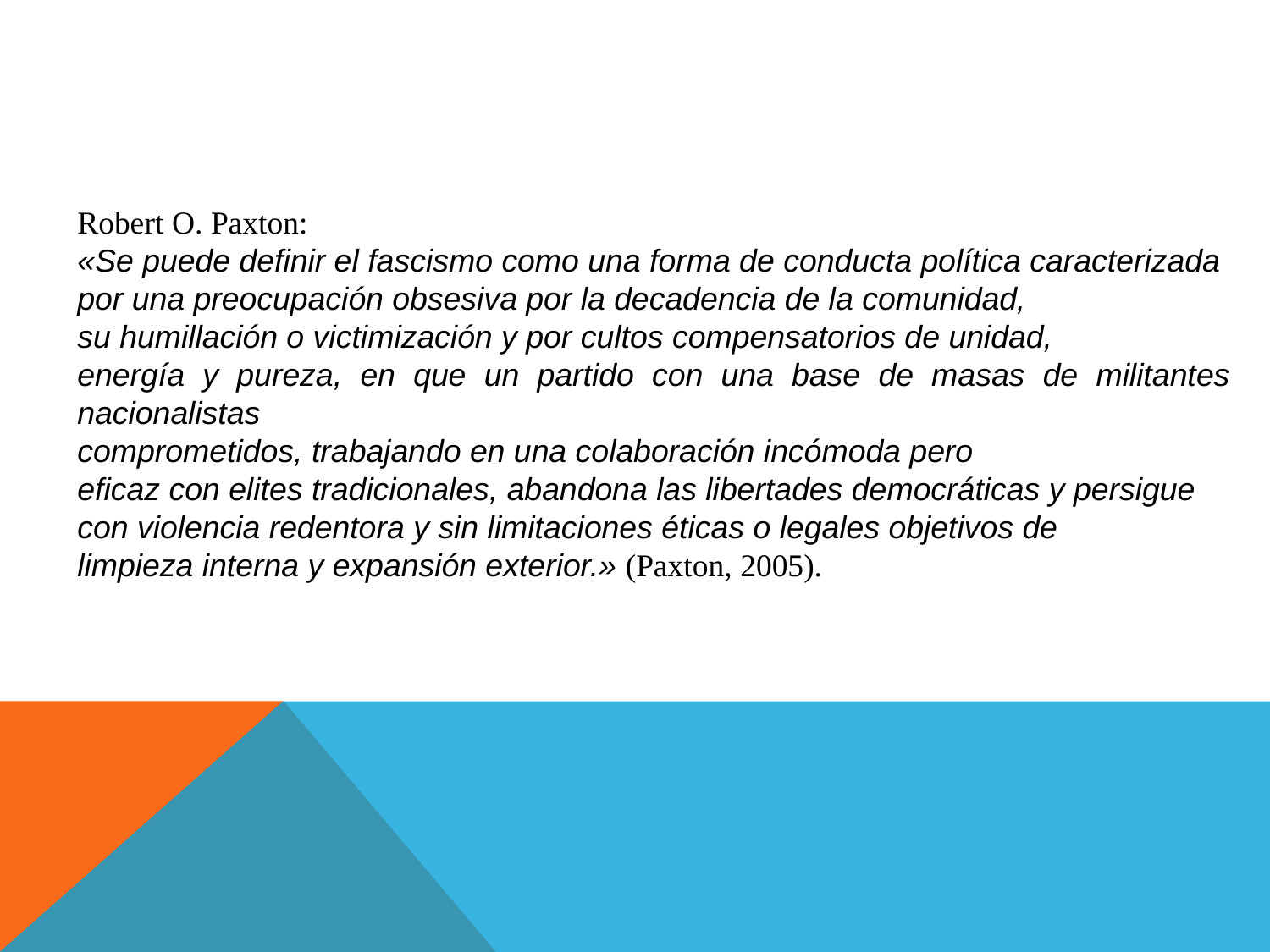

Robert O. Paxton:
«Se puede definir el fascismo como una forma de conducta política caracterizada
por una preocupación obsesiva por la decadencia de la comunidad,
su humillación o victimización y por cultos compensatorios de unidad,
energía y pureza, en que un partido con una base de masas de militantes nacionalistas
comprometidos, trabajando en una colaboración incómoda pero
eficaz con elites tradicionales, abandona las libertades democráticas y persigue
con violencia redentora y sin limitaciones éticas o legales objetivos de
limpieza interna y expansión exterior.» (Paxton, 2005).